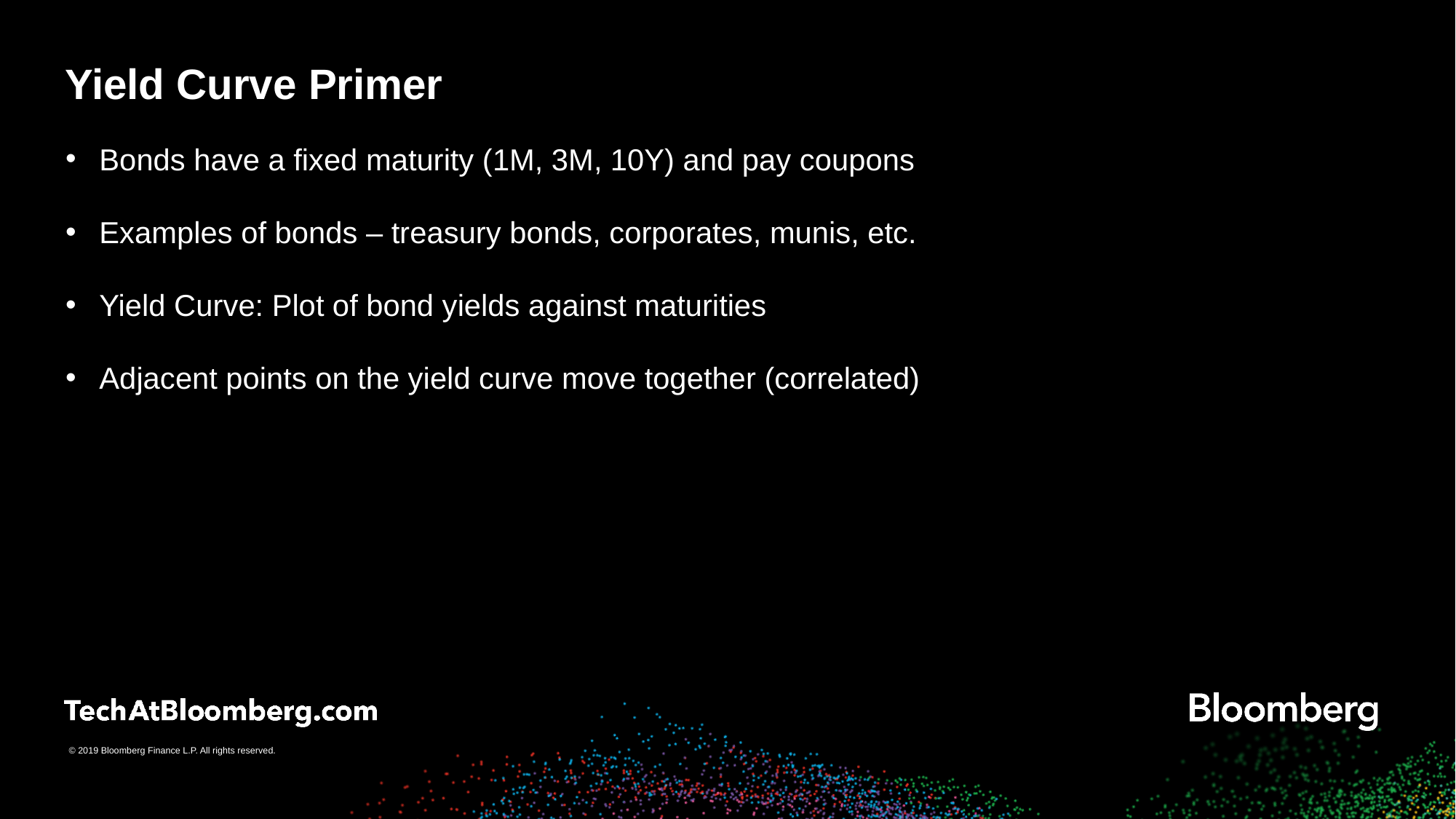

# Yield Curve Primer
Bonds have a fixed maturity (1M, 3M, 10Y) and pay coupons

Examples of bonds – treasury bonds, corporates, munis, etc.

Yield Curve: Plot of bond yields against maturities

Adjacent points on the yield curve move together (correlated)